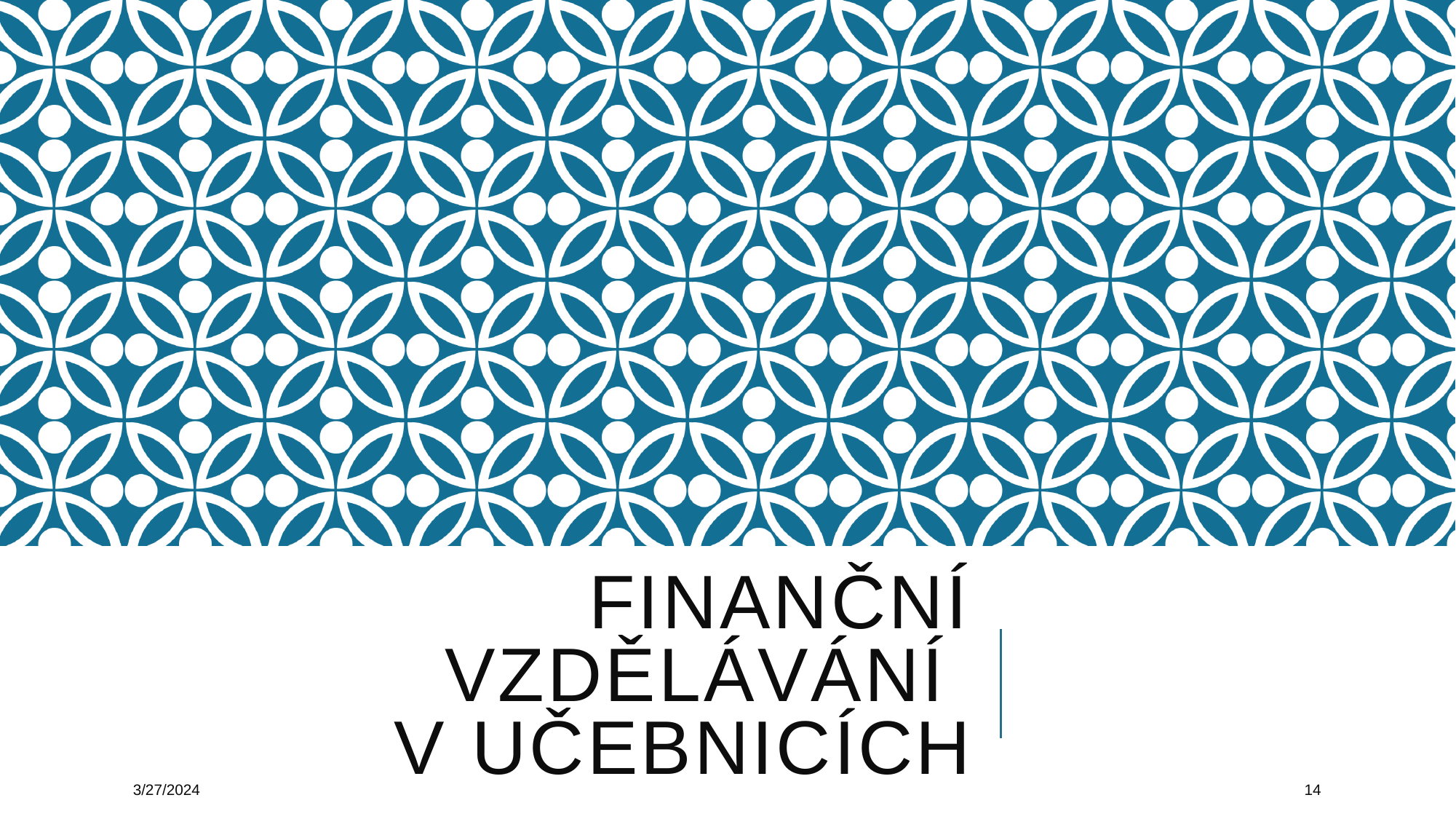

# Finanční vzdělávání v učebnicích

3/27/2024
14